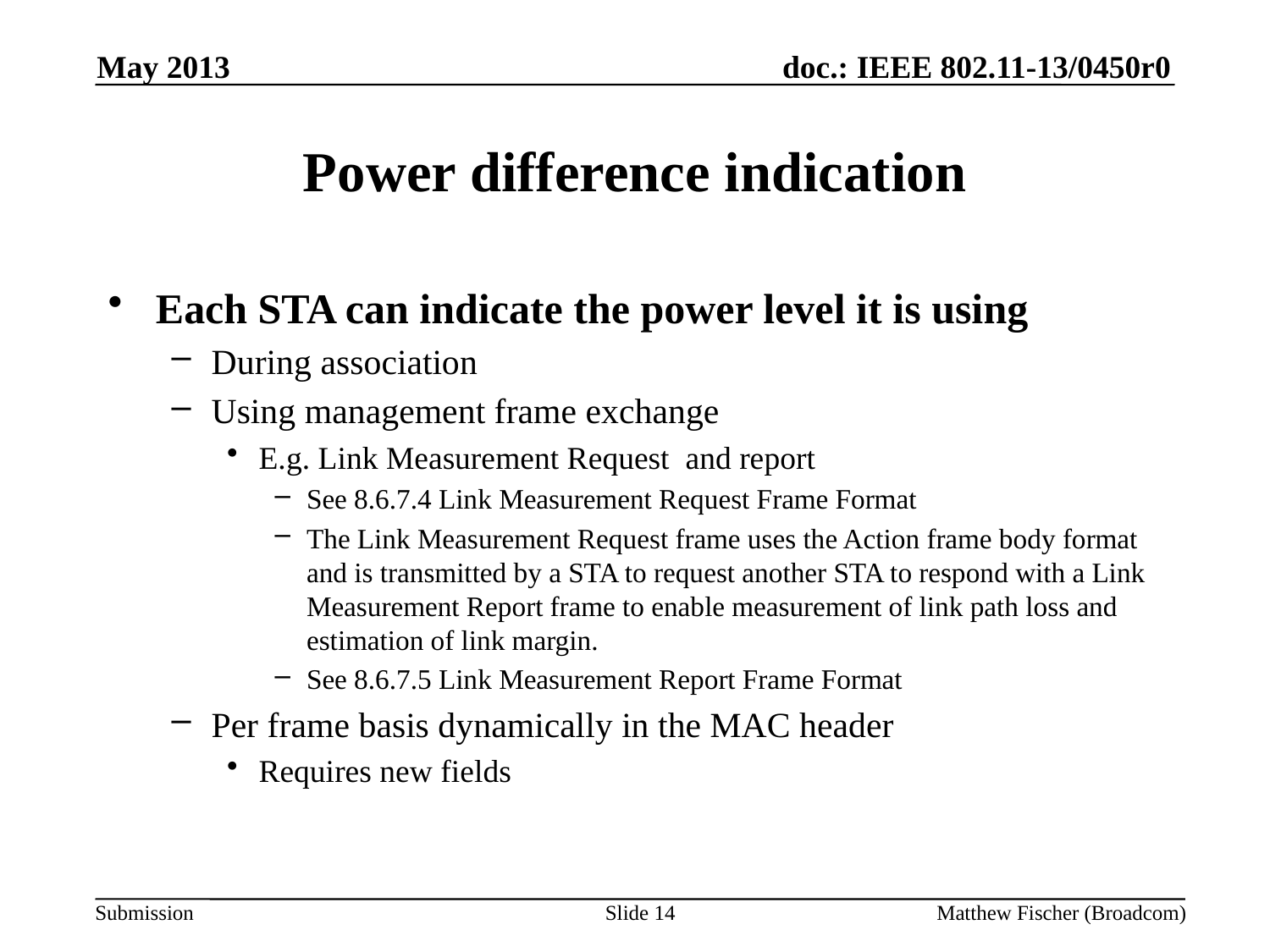

May 2013
# Power difference indication
Each STA can indicate the power level it is using
During association
Using management frame exchange
E.g. Link Measurement Request  and report
See 8.6.7.4 Link Measurement Request Frame Format
The Link Measurement Request frame uses the Action frame body format and is transmitted by a STA to request another STA to respond with a Link Measurement Report frame to enable measurement of link path loss and estimation of link margin.
See 8.6.7.5 Link Measurement Report Frame Format
Per frame basis dynamically in the MAC header
Requires new fields

Slide 14
Matthew Fischer (Broadcom)